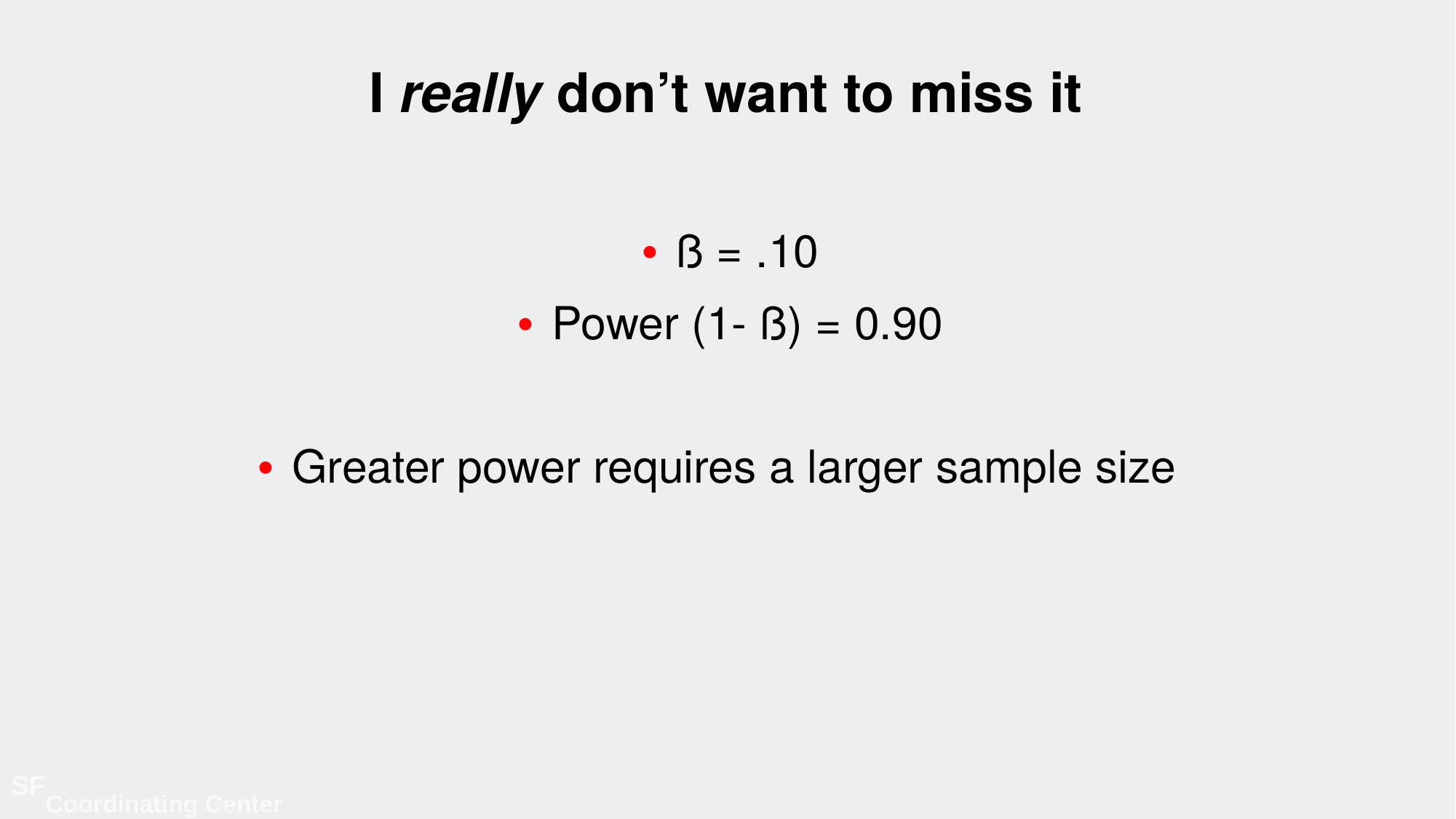

# I really don’t want to miss it
ß = .10
Power (1- ß) = 0.90

Greater power requires a larger sample size